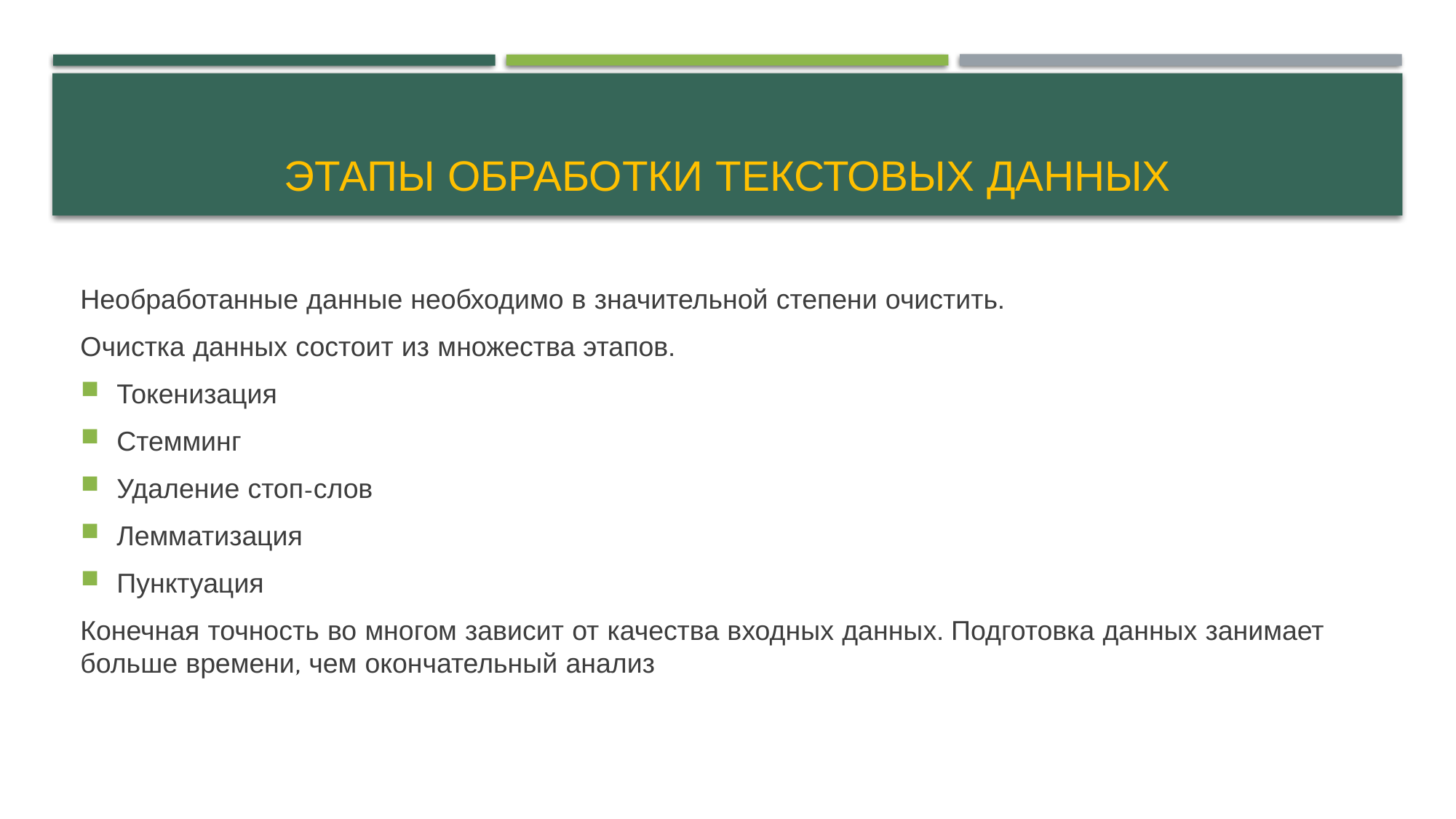

# Этапы обработки текстовых данных
Необработанные данные необходимо в значительной степени очистить.
Очистка данных состоит из множества этапов.
Токенизация
Стемминг
Удаление стоп-слов
Лемматизация
Пунктуация
Конечная точность во многом зависит от качества входных данных. Подготовка данных занимает больше времени, чем окончательный анализ